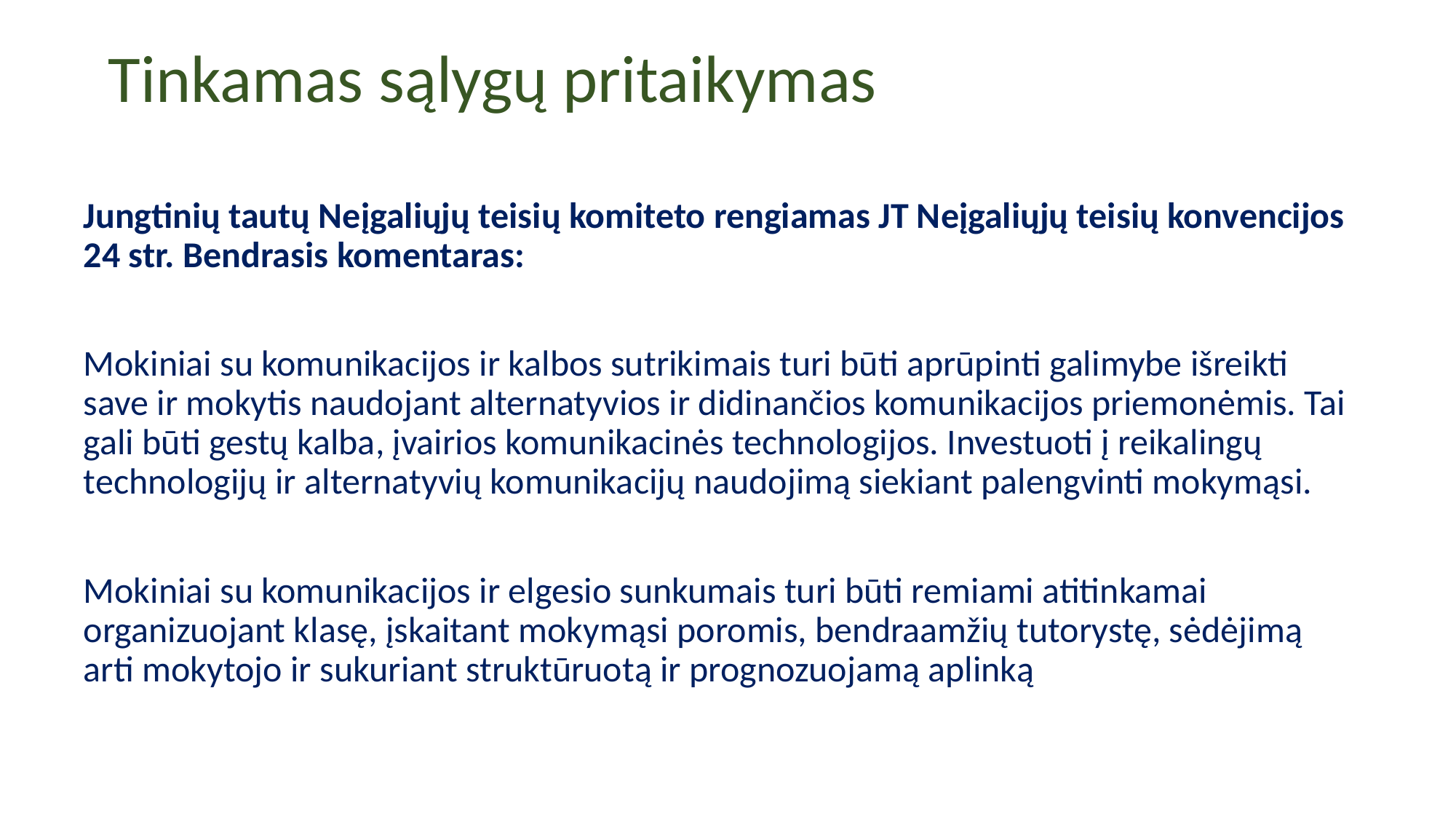

# Tinkamas sąlygų pritaikymas
Jungtinių tautų Neįgaliųjų teisių komiteto rengiamas JT Neįgaliųjų teisių konvencijos 24 str. Bendrasis komentaras:

Mokiniai su komunikacijos ir kalbos sutrikimais turi būti aprūpinti galimybe išreikti save ir mokytis naudojant alternatyvios ir didinančios komunikacijos priemonėmis. Tai gali būti gestų kalba, įvairios komunikacinės technologijos. Investuoti į reikalingų technologijų ir alternatyvių komunikacijų naudojimą siekiant palengvinti mokymąsi.

Mokiniai su komunikacijos ir elgesio sunkumais turi būti remiami atitinkamai organizuojant klasę, įskaitant mokymąsi poromis, bendraamžių tutorystę, sėdėjimą arti mokytojo ir sukuriant struktūruotą ir prognozuojamą aplinką